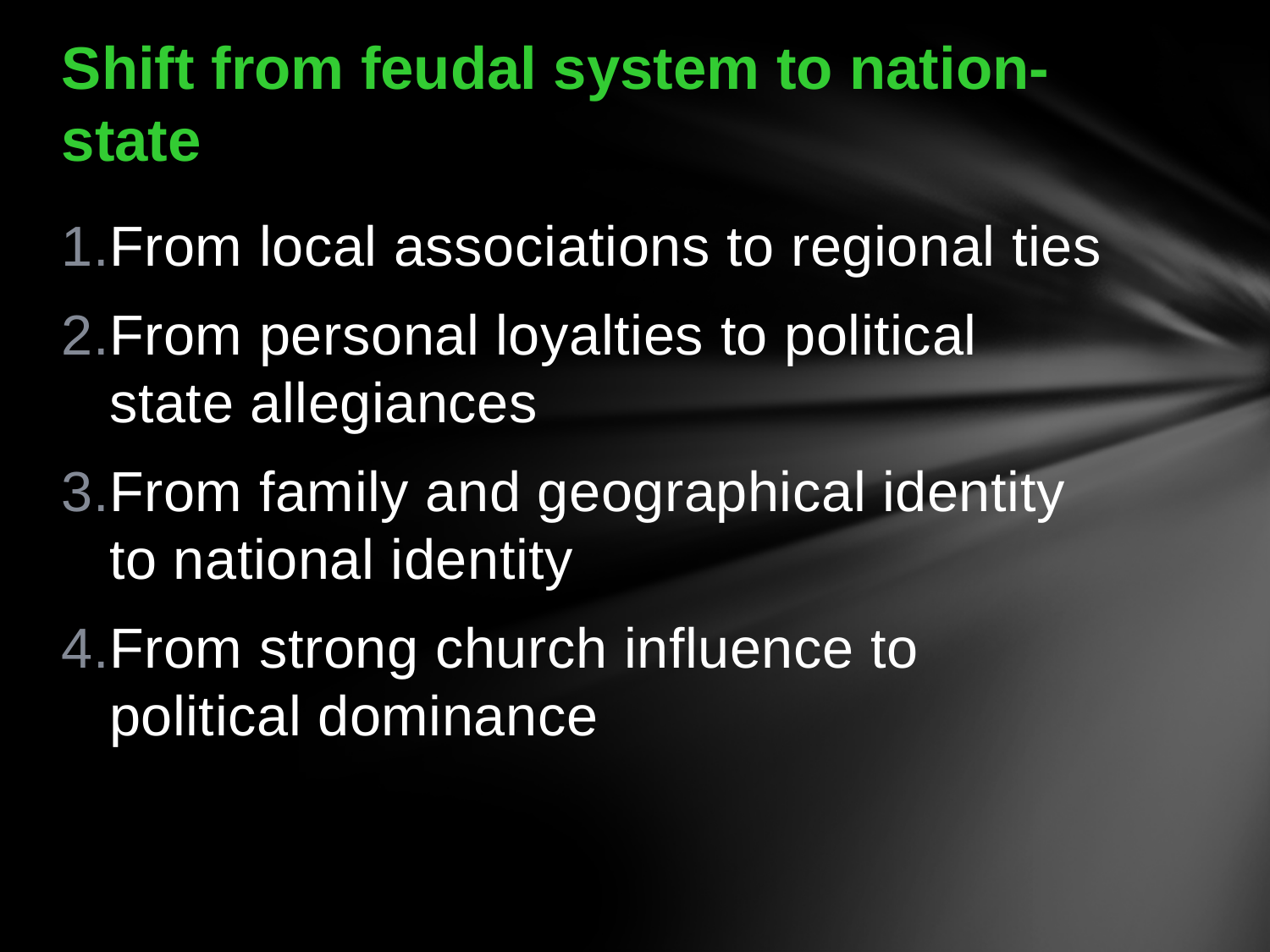

# Shift from feudal system to nation-state
From local associations to regional ties
From personal loyalties to political state allegiances
From family and geographical identity to national identity
From strong church influence to political dominance